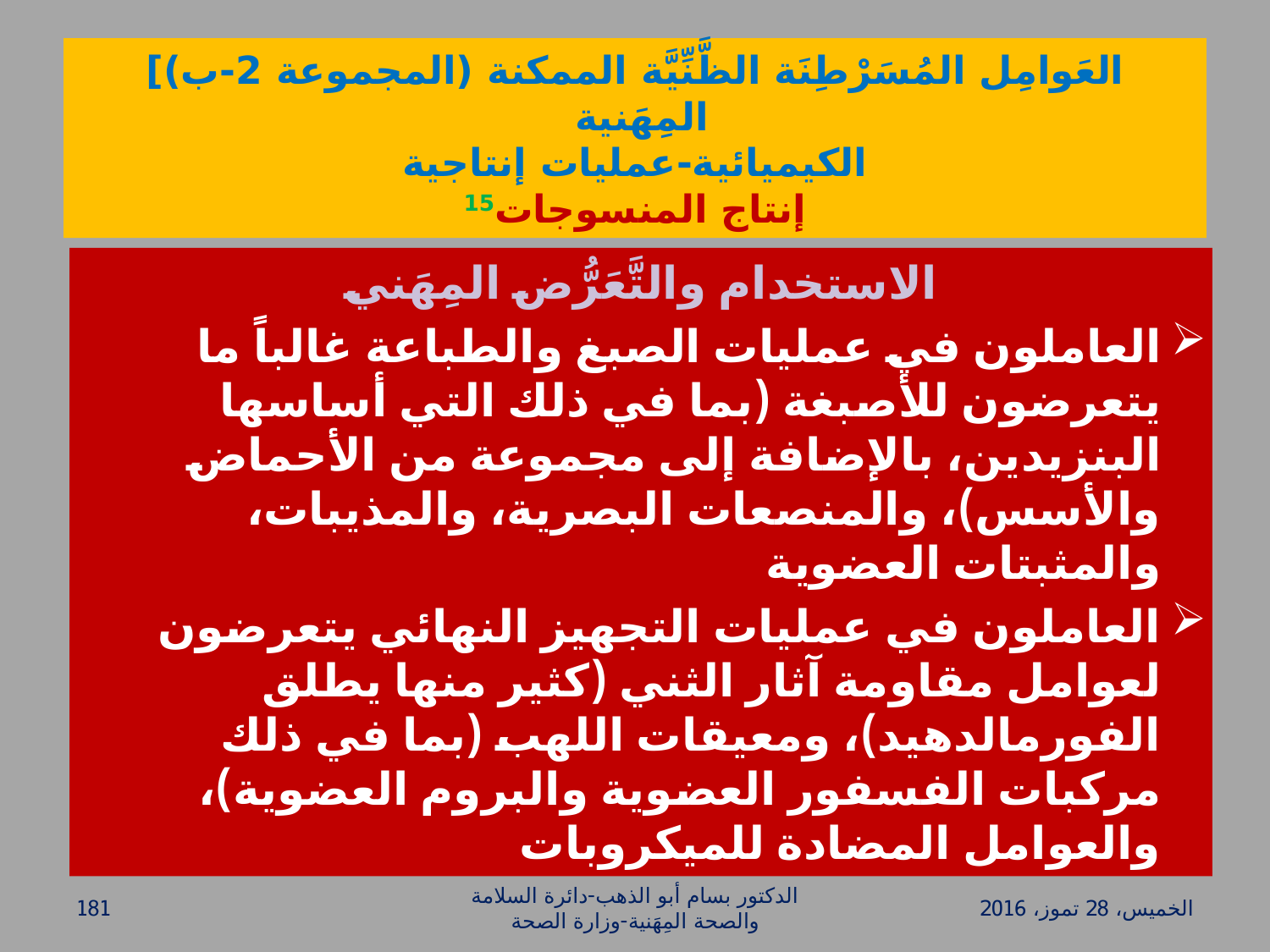

# العَوامِل المُسَرْطِنَة الظَّنِّيَّة الممكنة (المجموعة 2-ب)] المِهَنية الكيميائية-عمليات إنتاجية إنتاج المنسوجات15
الاستخدام والتَّعَرُّض المِهَني
العاملون في عمليات الصبغ والطباعة غالباً ما يتعرضون للأصبغة (بما في ذلك التي أساسها البنزيدين، بالإضافة إلى مجموعة من الأحماض والأسس)، والمنصعات البصرية، والمذيبات، والمثبتات العضوية
العاملون في عمليات التجهيز النهائي يتعرضون لعوامل مقاومة آثار الثني (كثير منها يطلق الفورمالدهيد)، ومعيقات اللهب (بما في ذلك مركبات الفسفور العضوية والبروم العضوية)، والعوامل المضادة للميكروبات
181
الدكتور بسام أبو الذهب-دائرة السلامة والصحة المِهَنية-وزارة الصحة
الخميس، 28 تموز، 2016